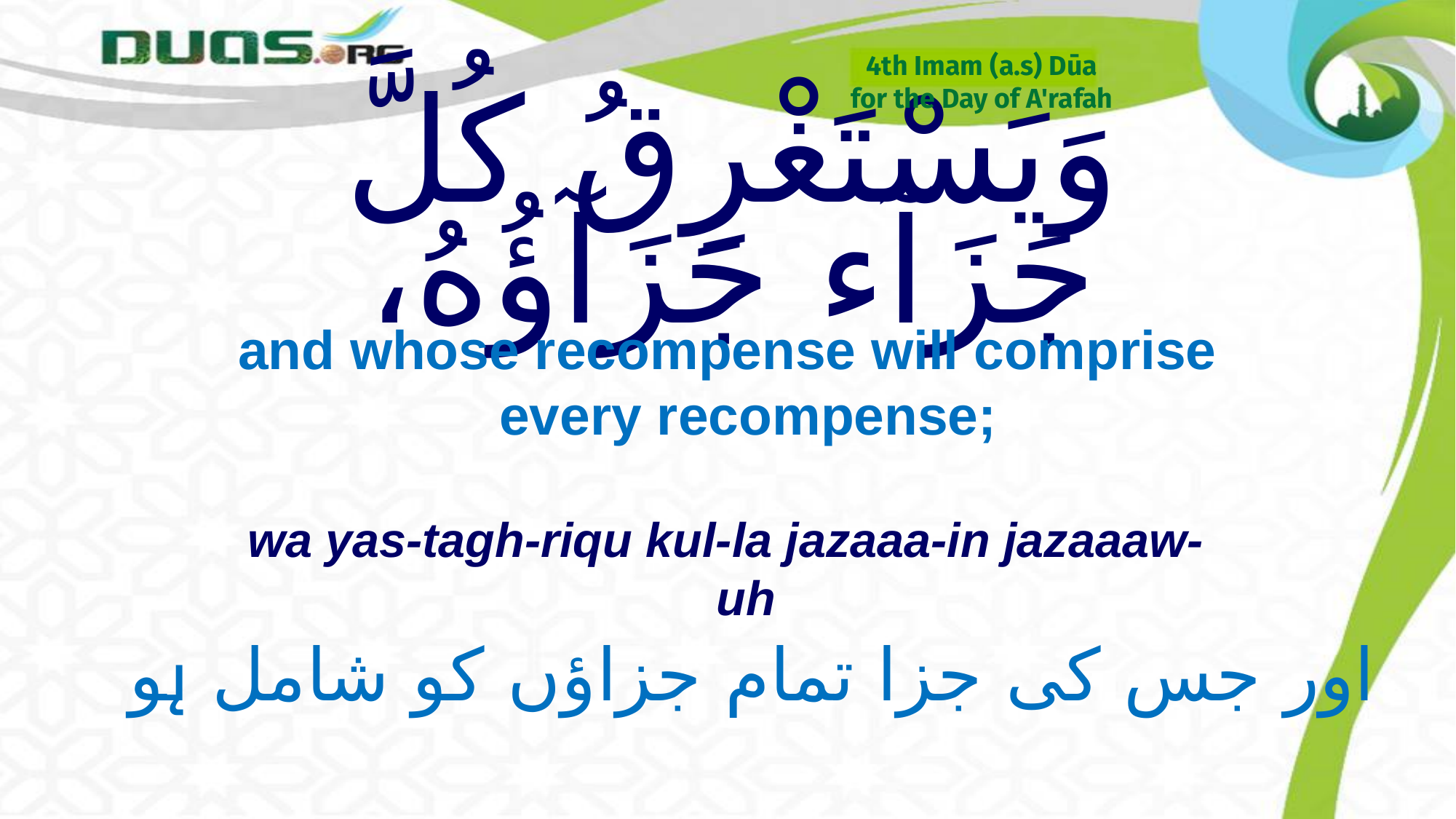

4th Imam (a.s) Dūa
for the Day of A'rafah
# وَيَسْتَغْرِقُ كُلَّ جَزَآء جَزَآؤُهُ،
and whose recompense will comprise every recompense;
wa yas-tagh-riqu kul-la jazaaa-in jazaaaw-uh
اور جس کی جزا تمام جزاؤں کو شامل ہو